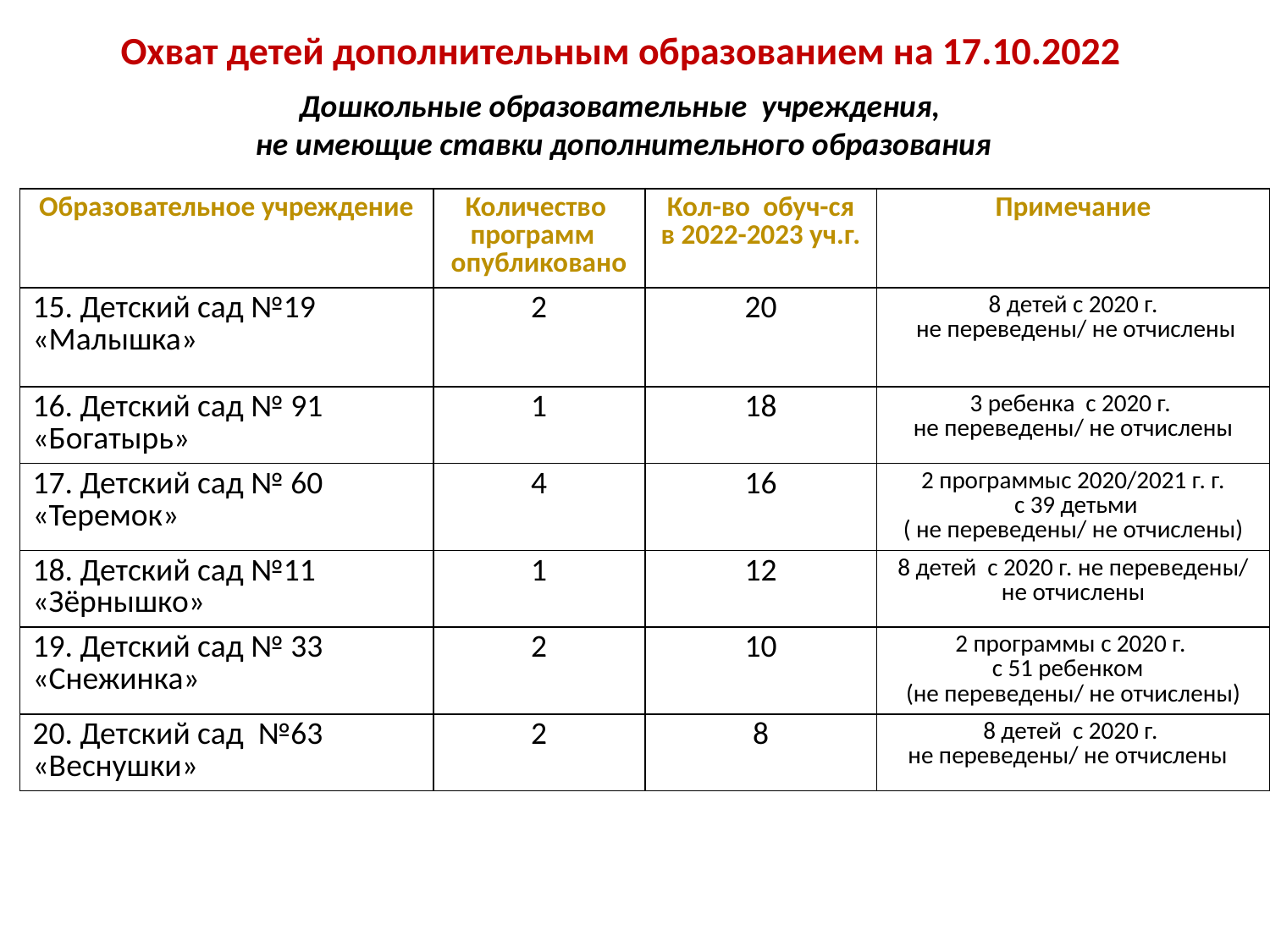

Охват детей дополнительным образованием на 17.10.2022
Дошкольные образовательные  учреждения,
 не имеющие ставки дополнительного образования
| Образовательное учреждение | Количество программ опубликовано | Кол-во обуч-ся в 2022-2023 уч.г. | Примечание |
| --- | --- | --- | --- |
| 15. Детский сад №19 «Малышка» | 2 | 20 | 8 детей с 2020 г. не переведены/ не отчислены |
| 16. Детский сад № 91 «Богатырь» | 1 | 18 | 3 ребенка с 2020 г. не переведены/ не отчислены |
| 17. Детский сад № 60 «Теремок» | 4 | 16 | 2 программыс 2020/2021 г. г. с 39 детьми ( не переведены/ не отчислены) |
| 18. Детский сад №11 «Зёрнышко» | 1 | 12 | 8 детей с 2020 г. не переведены/ не отчислены |
| 19. Детский сад № 33 «Снежинка» | 2 | 10 | 2 программы с 2020 г. с 51 ребенком (не переведены/ не отчислены) |
| 20. Детский сад №63 «Веснушки» | 2 | 8 | 8 детей с 2020 г. не переведены/ не отчислены |